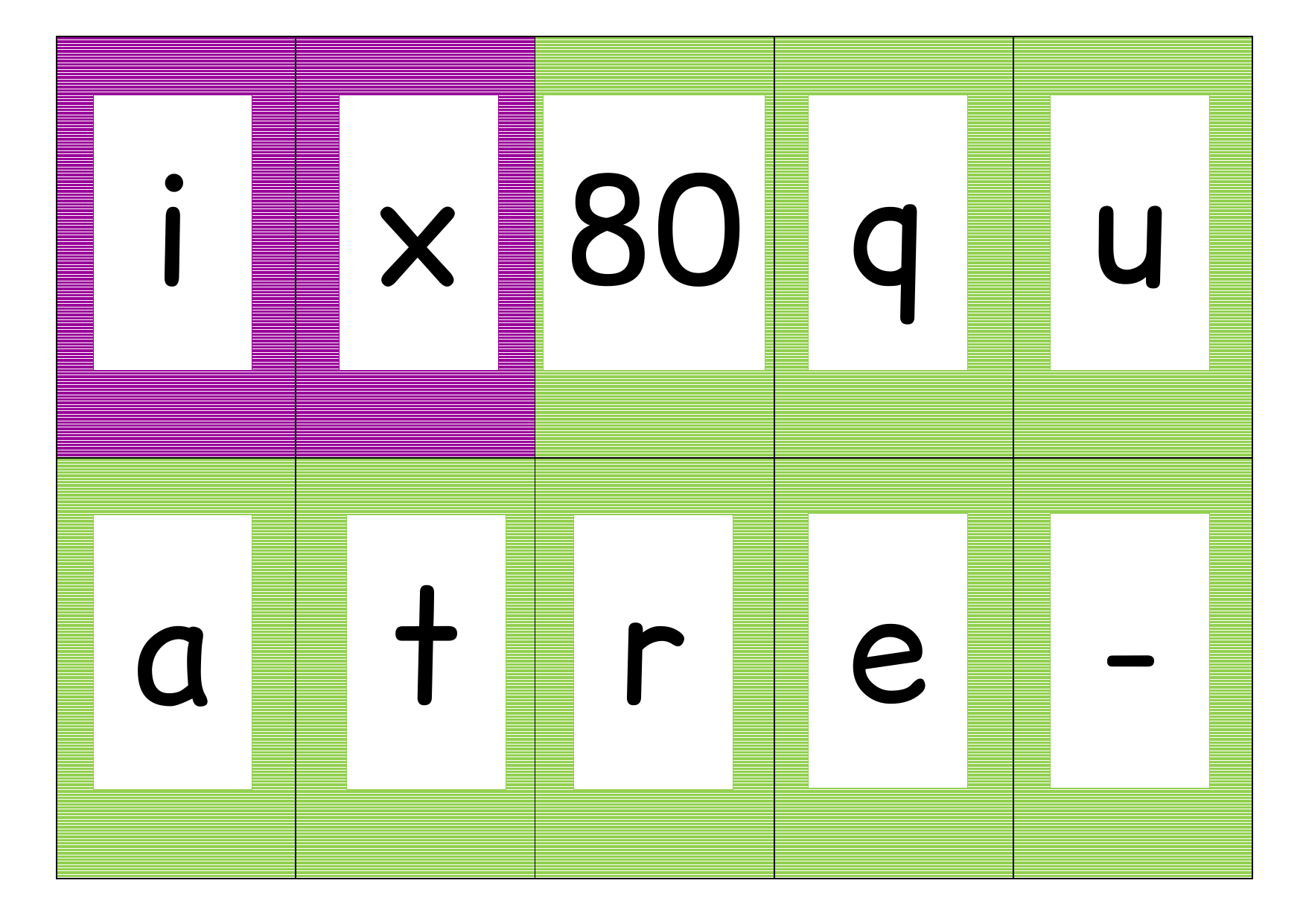

|  |  |  |  |  |
| --- | --- | --- | --- | --- |
|  |  |  |  |  |

80

u

q

i

x

-

e

a

t

r